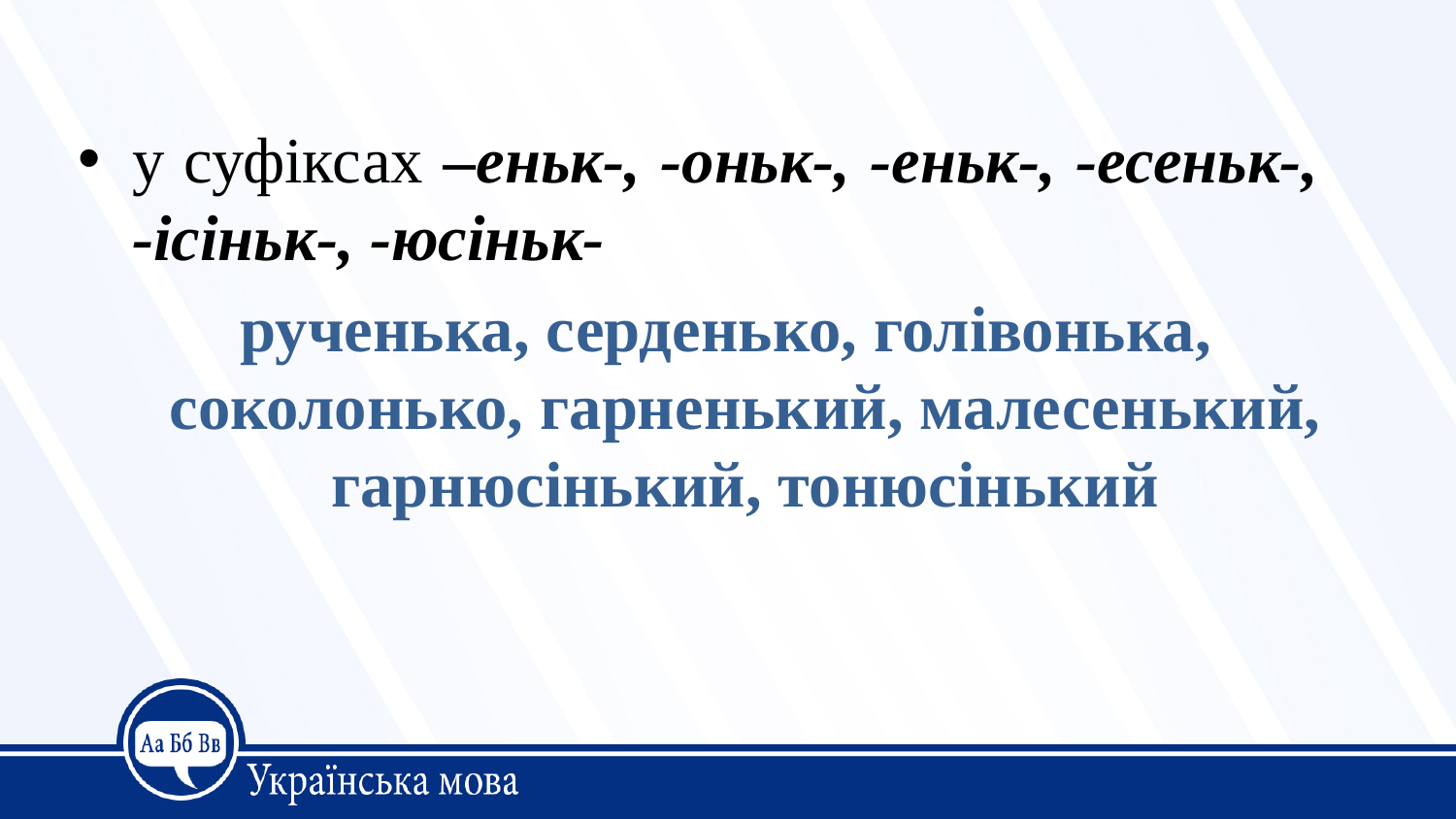

у суфіксах –еньк-, -оньк-, -еньк-, -есеньк-,   -ісіньк-, -юсіньк-
 рученька, серденько, голівонька, соколонько, гарненький, малесенький, гарнюсінький, тонюсінький